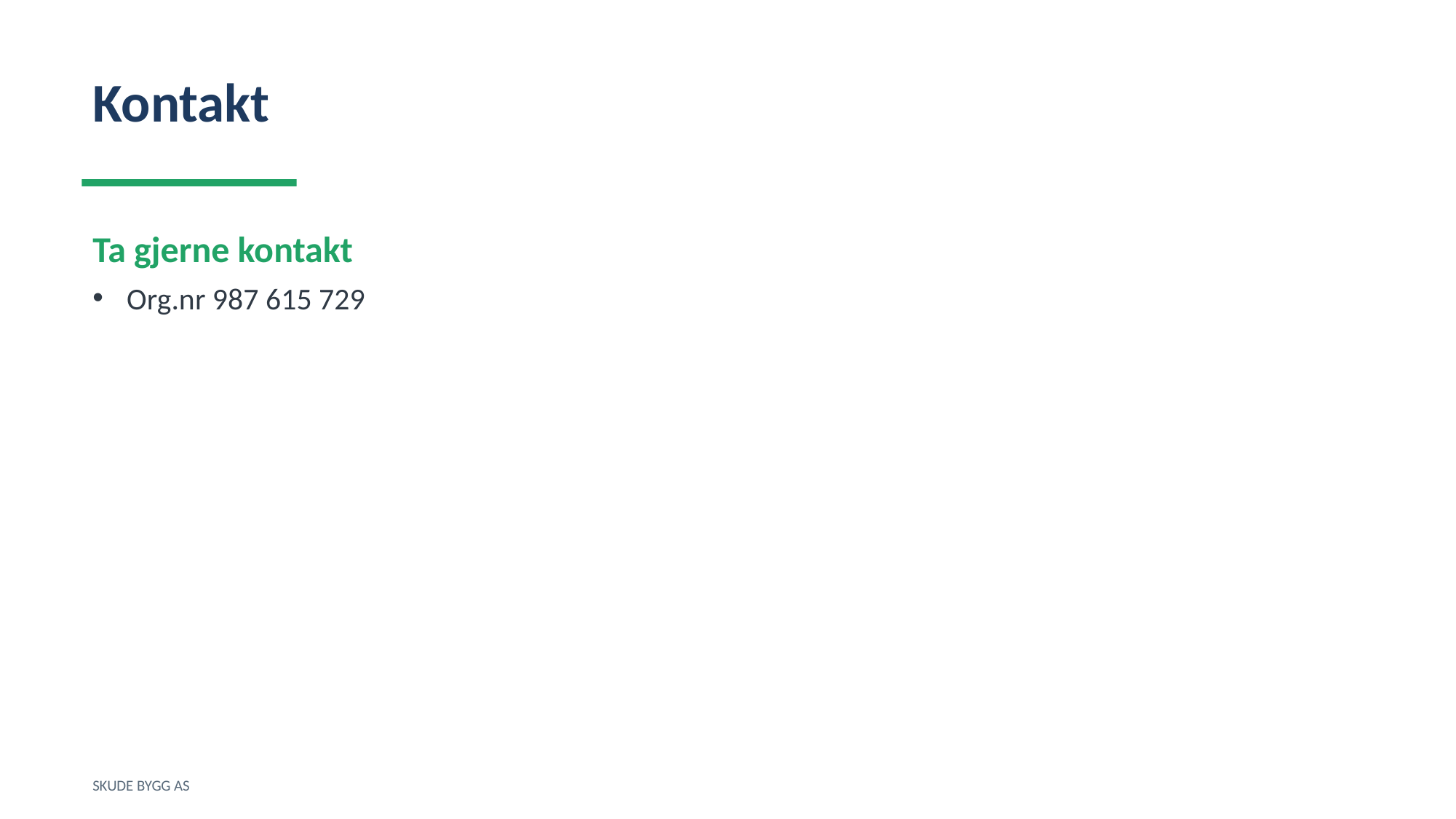

Kontakt

Ta gjerne kontakt
Org.nr 987 615 729
SKUDE BYGG AS